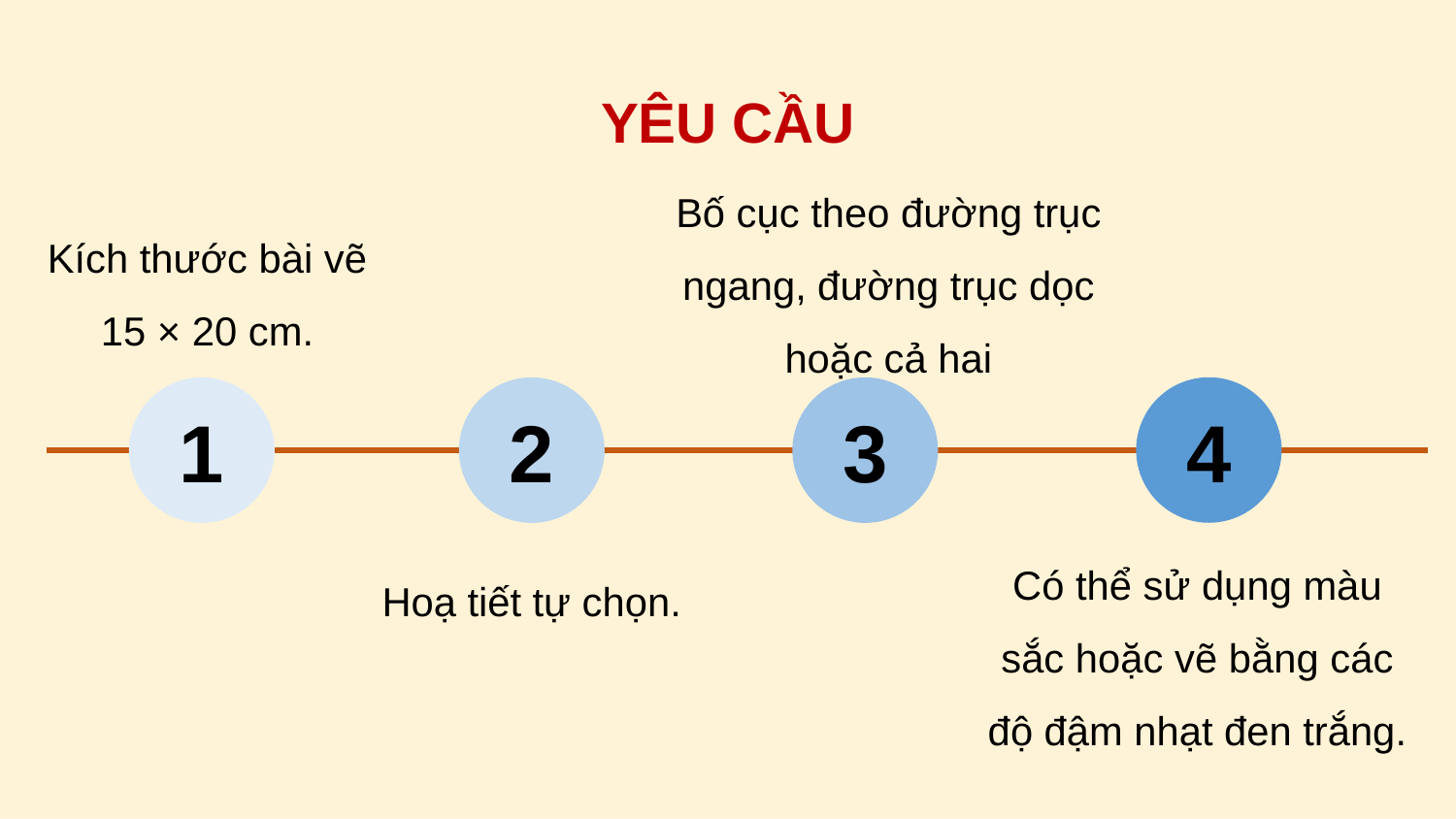

YÊU CẦU

Bố cục theo đường trục ngang, đường trục dọc hoặc cả hai
3

Kích thước bài vẽ 15 × 20 cm.
1

04
4
Có thể sử dụng màu sắc hoặc vẽ bằng các độ đậm nhạt đen trắng.
2

Hoạ tiết tự chọn.